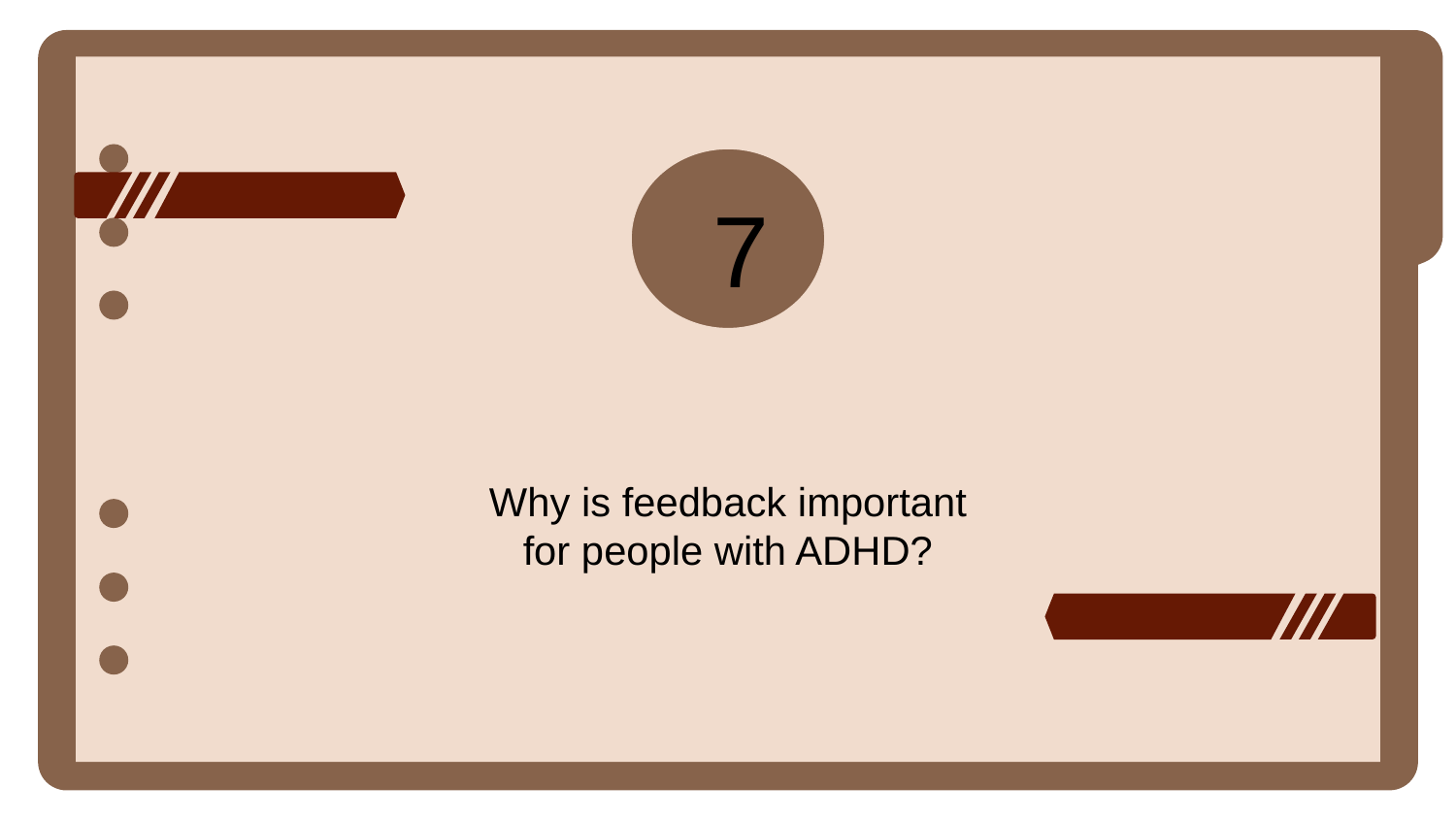

7

Why is feedback important for people with ADHD?